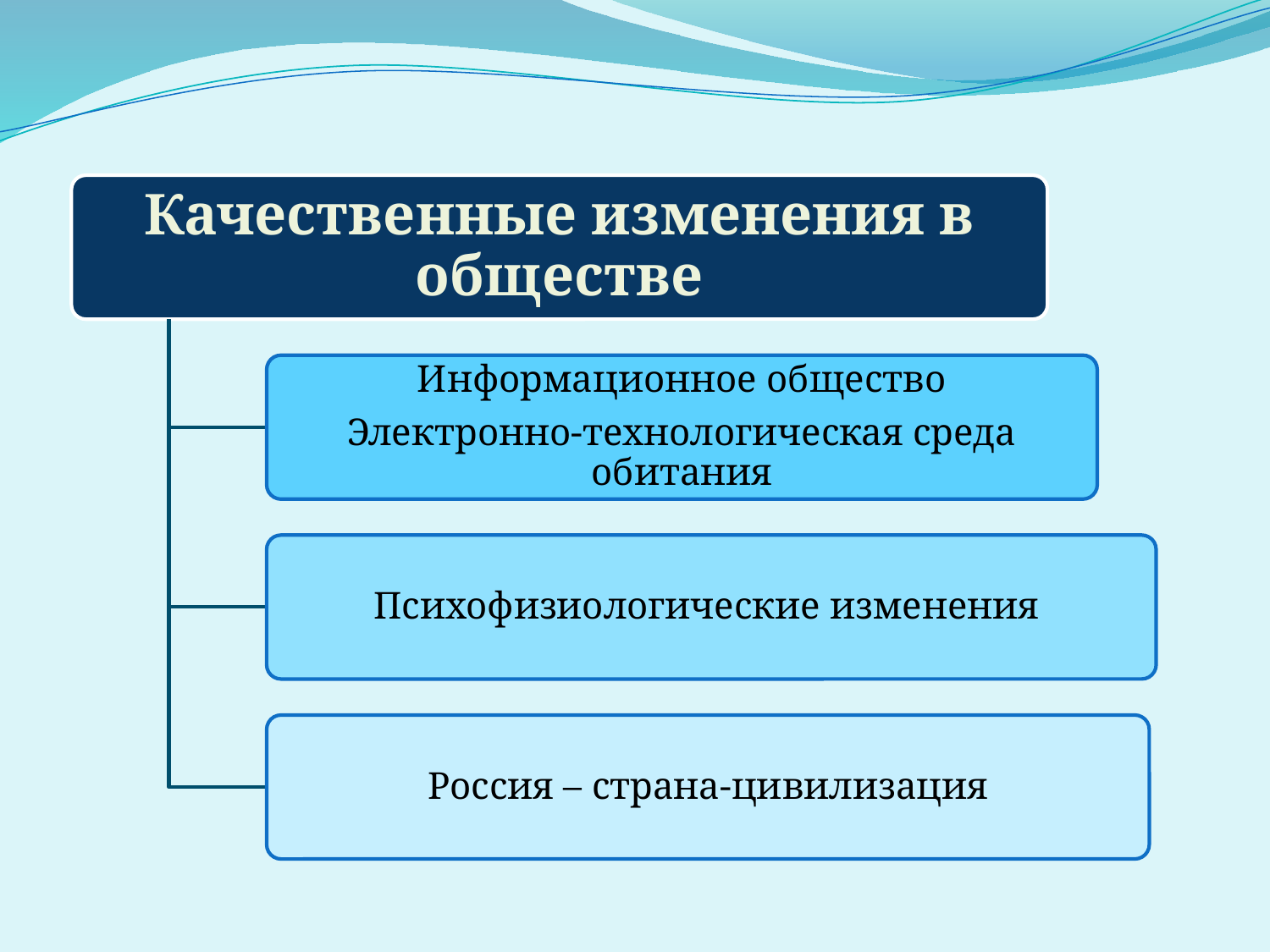

#
Качественные изменения в обществе
Информационное общество
Электронно-технологическая среда обитания
Психофизиологические изменения
Россия – страна-цивилизация